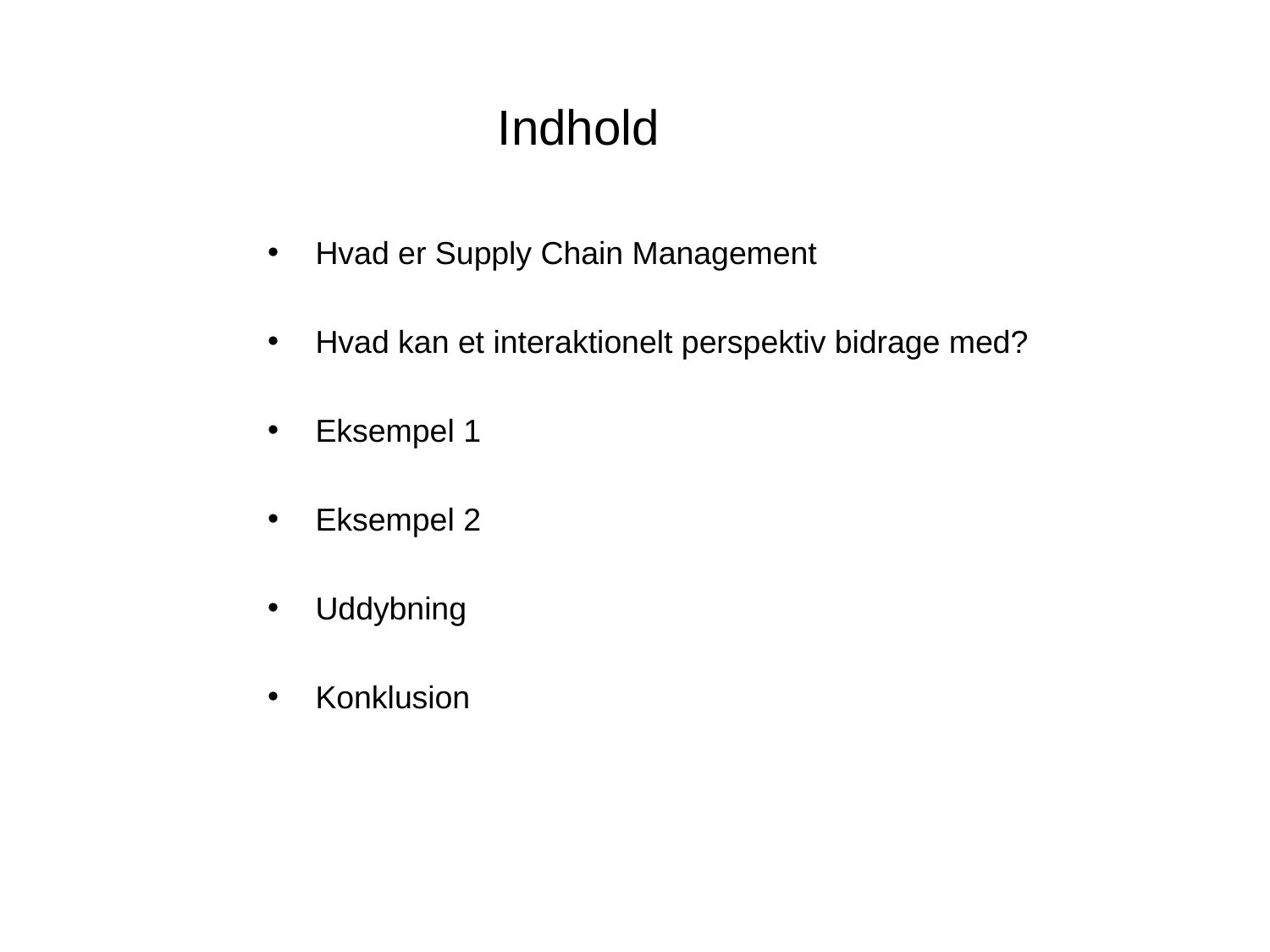

# Indhold
Hvad er Supply Chain Management

Hvad kan et interaktionelt perspektiv bidrage med?

Eksempel 1

Eksempel 2

Uddybning

Konklusion